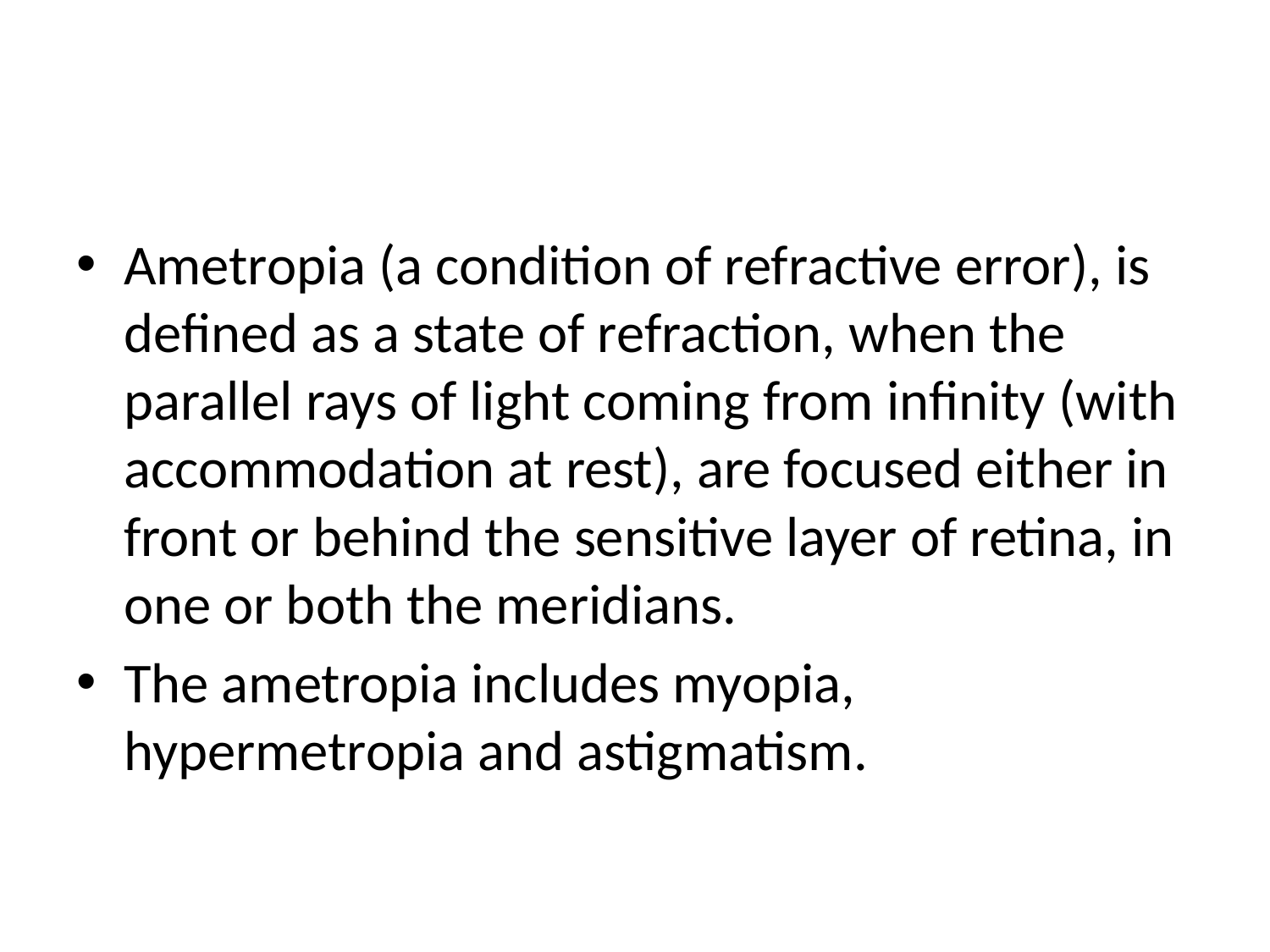

#
Ametropia (a condition of refractive error), is defined as a state of refraction, when the parallel rays of light coming from infinity (with accommodation at rest), are focused either in front or behind the sensitive layer of retina, in one or both the meridians.
The ametropia includes myopia, hypermetropia and astigmatism.